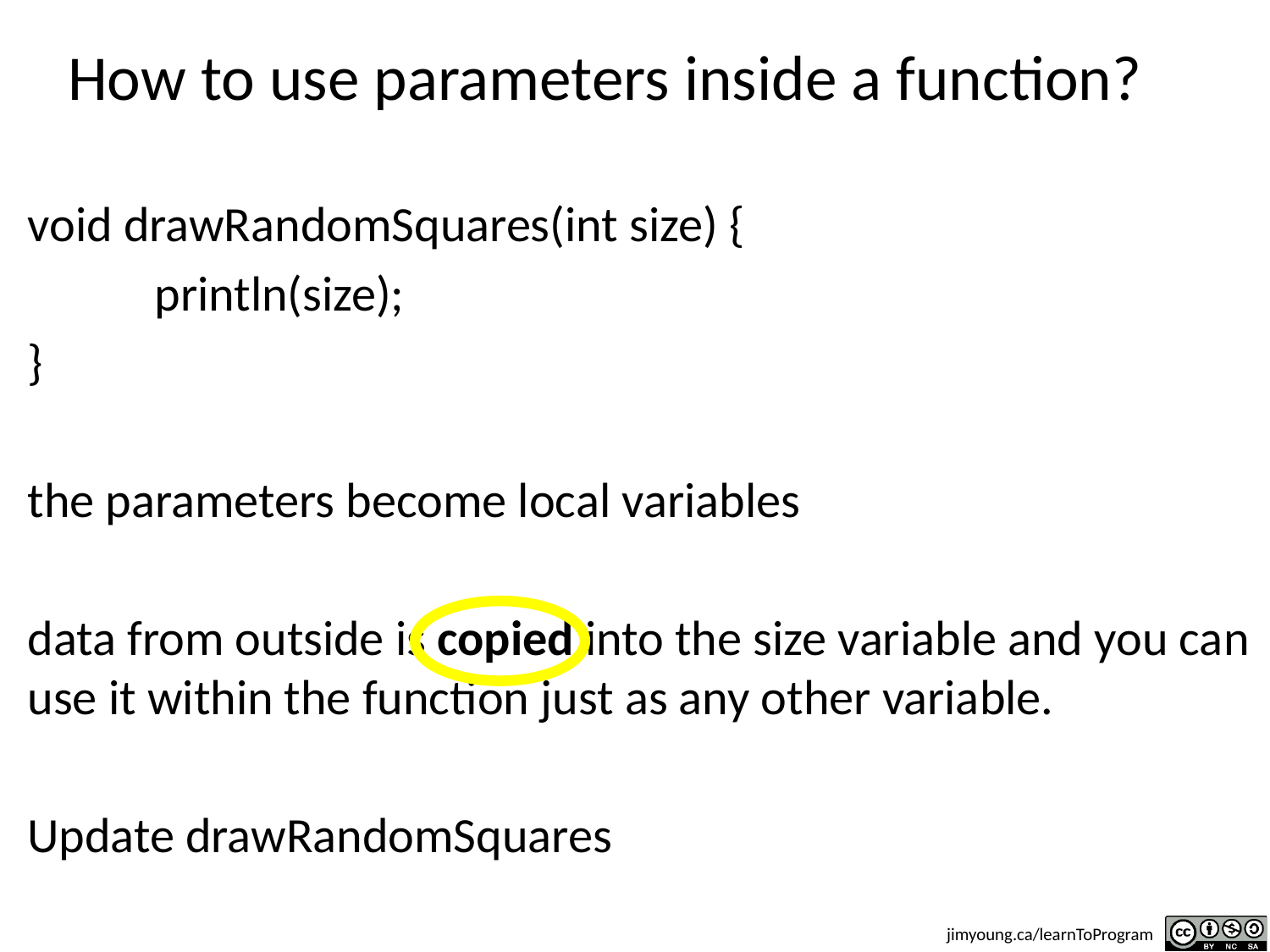

# How to use parameters inside a function?
void drawRandomSquares(int size) {
	println(size);
}

the parameters become local variables

data from outside is copied into the size variable and you can use it within the function just as any other variable.

Update drawRandomSquares